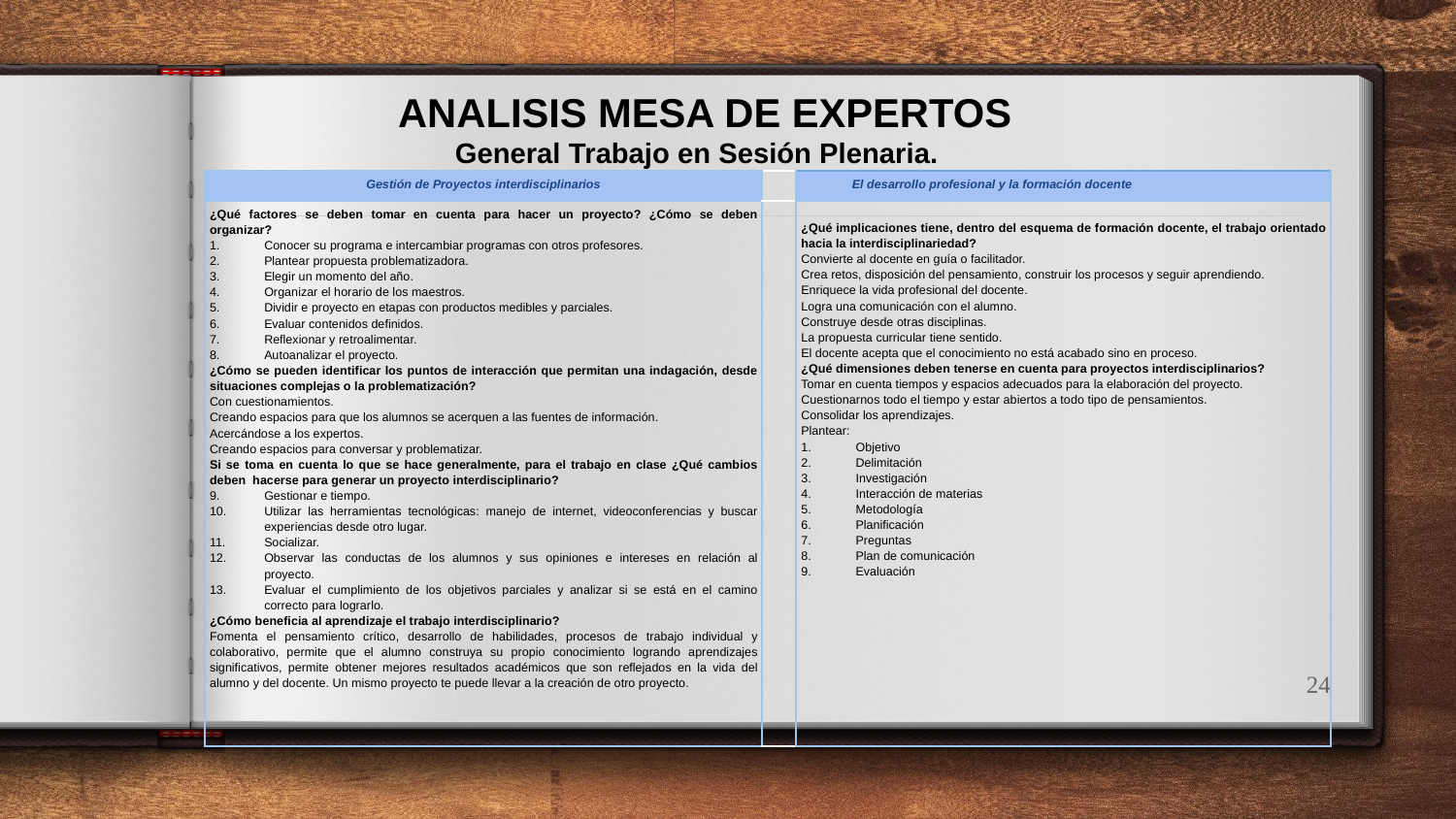

ANALISIS MESA DE EXPERTOS
General Trabajo en Sesión Plenaria.
| Gestión de Proyectos interdisciplinarios |  | El desarrollo profesional y la formación docente |
| --- | --- | --- |
| ¿Qué factores se deben tomar en cuenta para hacer un proyecto? ¿Cómo se deben organizar? Conocer su programa e intercambiar programas con otros profesores. Plantear propuesta problematizadora. Elegir un momento del año. Organizar el horario de los maestros. Dividir e proyecto en etapas con productos medibles y parciales. Evaluar contenidos definidos. Reflexionar y retroalimentar. Autoanalizar el proyecto. ¿Cómo se pueden identificar los puntos de interacción que permitan una indagación, desde situaciones complejas o la problematización? Con cuestionamientos. Creando espacios para que los alumnos se acerquen a las fuentes de información. Acercándose a los expertos. Creando espacios para conversar y problematizar. Si se toma en cuenta lo que se hace generalmente, para el trabajo en clase ¿Qué cambios deben hacerse para generar un proyecto interdisciplinario? Gestionar e tiempo. Utilizar las herramientas tecnológicas: manejo de internet, videoconferencias y buscar experiencias desde otro lugar. Socializar. Observar las conductas de los alumnos y sus opiniones e intereses en relación al proyecto. Evaluar el cumplimiento de los objetivos parciales y analizar si se está en el camino correcto para lograrlo. ¿Cómo beneficia al aprendizaje el trabajo interdisciplinario? Fomenta el pensamiento crítico, desarrollo de habilidades, procesos de trabajo individual y colaborativo, permite que el alumno construya su propio conocimiento logrando aprendizajes significativos, permite obtener mejores resultados académicos que son reflejados en la vida del alumno y del docente. Un mismo proyecto te puede llevar a la creación de otro proyecto. |  | ¿Qué implicaciones tiene, dentro del esquema de formación docente, el trabajo orientado hacia la interdisciplinariedad? Convierte al docente en guía o facilitador. Crea retos, disposición del pensamiento, construir los procesos y seguir aprendiendo. Enriquece la vida profesional del docente. Logra una comunicación con el alumno. Construye desde otras disciplinas. La propuesta curricular tiene sentido. El docente acepta que el conocimiento no está acabado sino en proceso. ¿Qué dimensiones deben tenerse en cuenta para proyectos interdisciplinarios? Tomar en cuenta tiempos y espacios adecuados para la elaboración del proyecto. Cuestionarnos todo el tiempo y estar abiertos a todo tipo de pensamientos. Consolidar los aprendizajes. Plantear: Objetivo Delimitación Investigación Interacción de materias Metodología Planificación Preguntas Plan de comunicación Evaluación |
24